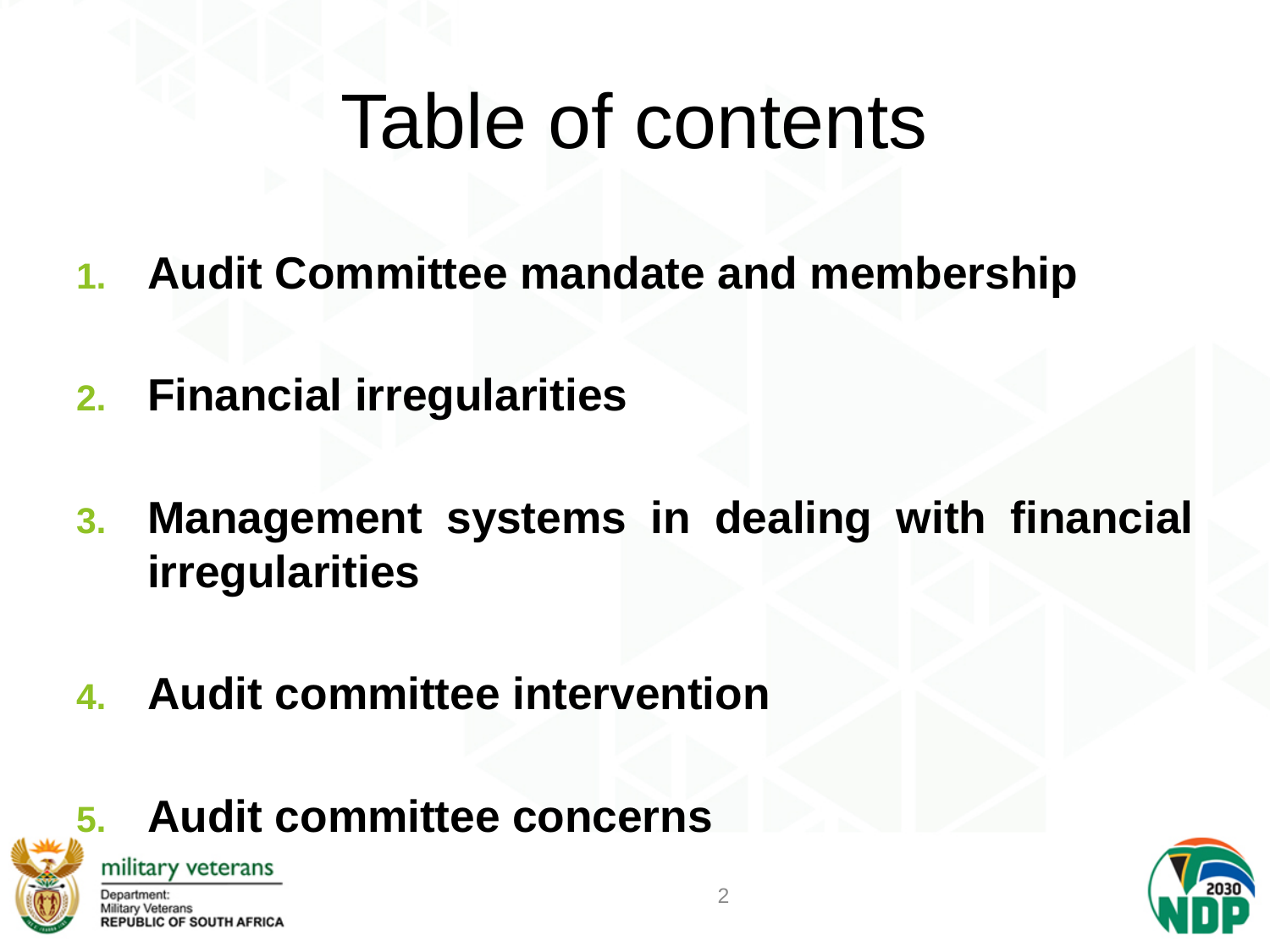

# Table of contents

Audit Committee mandate and membership

Financial irregularities

Management systems in dealing with financial irregularities

Audit committee intervention

Audit committee concerns

2